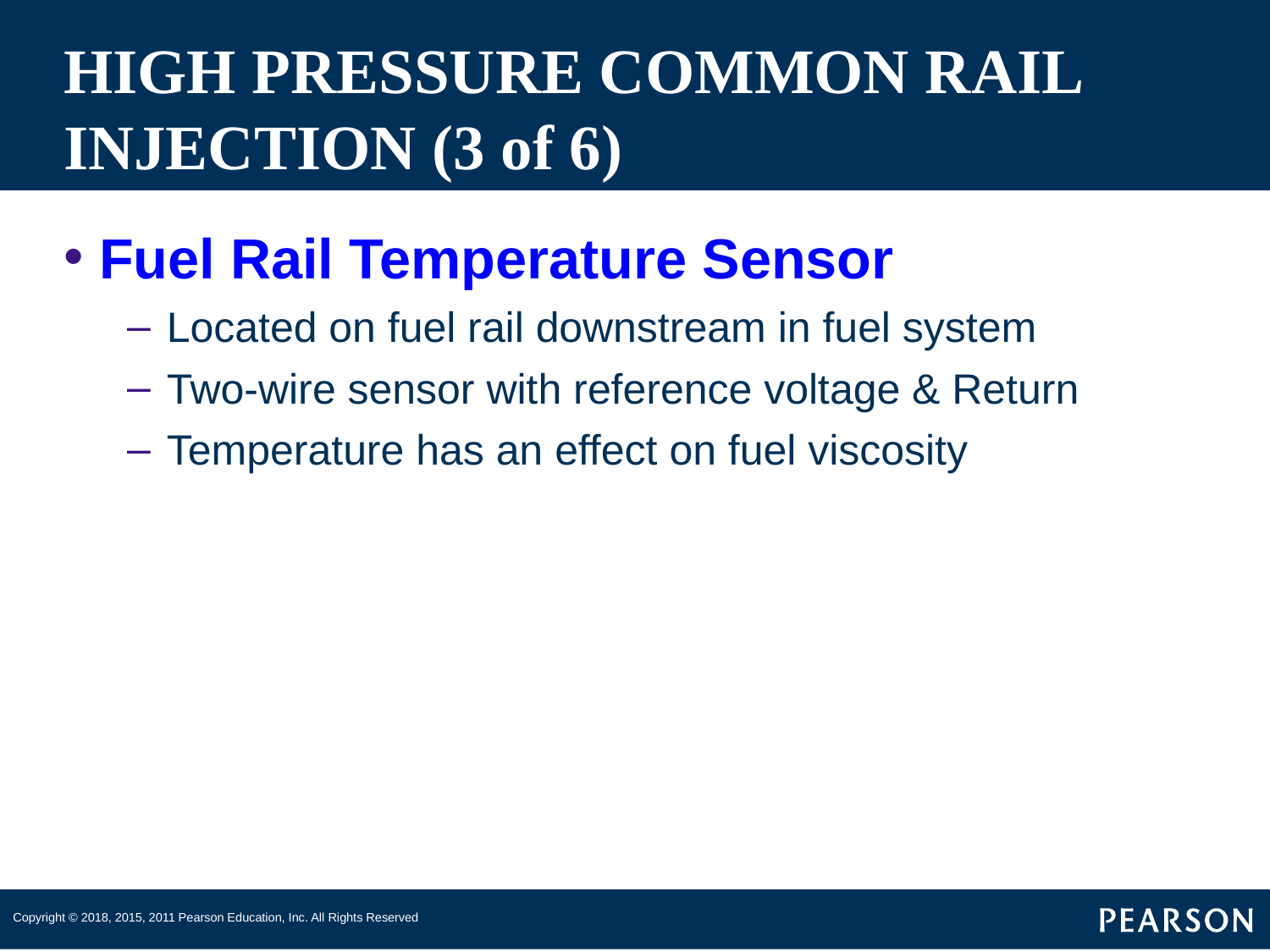

# HIGH PRESSURE COMMON RAIL INJECTION (3 of 6)
Fuel Rail Temperature Sensor
Located on fuel rail downstream in fuel system
Two-wire sensor with reference voltage & Return
Temperature has an effect on fuel viscosity